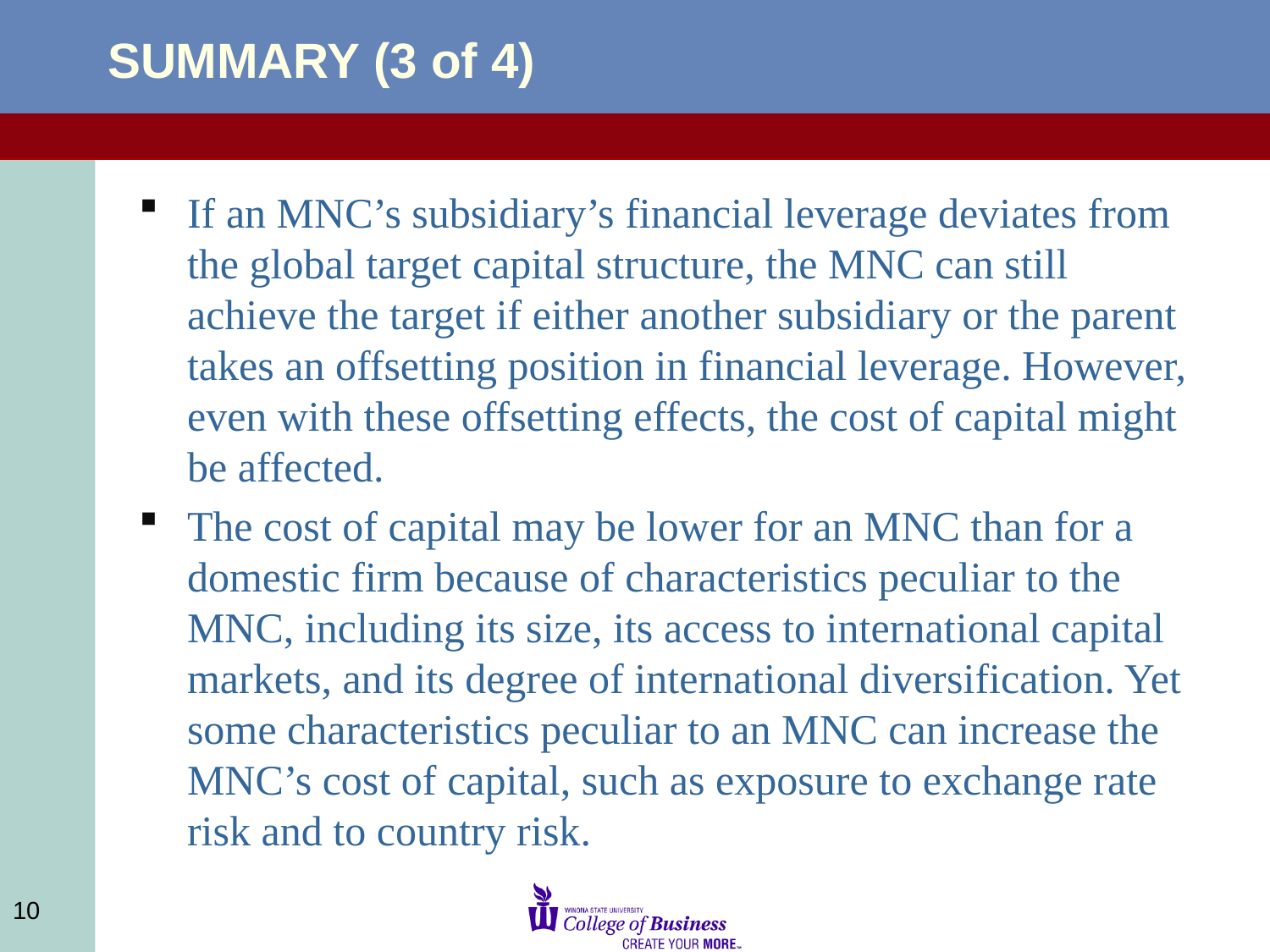

# SUMMARY (3 of 4)
If an MNC’s subsidiary’s financial leverage deviates from the global target capital structure, the MNC can still achieve the target if either another subsidiary or the parent takes an offsetting position in financial leverage. However, even with these offsetting effects, the cost of capital might be affected.
The cost of capital may be lower for an MNC than for a domestic firm because of characteristics peculiar to the MNC, including its size, its access to international capital markets, and its degree of international diversification. Yet some characteristics peculiar to an MNC can increase the MNC’s cost of capital, such as exposure to exchange rate risk and to country risk.

10